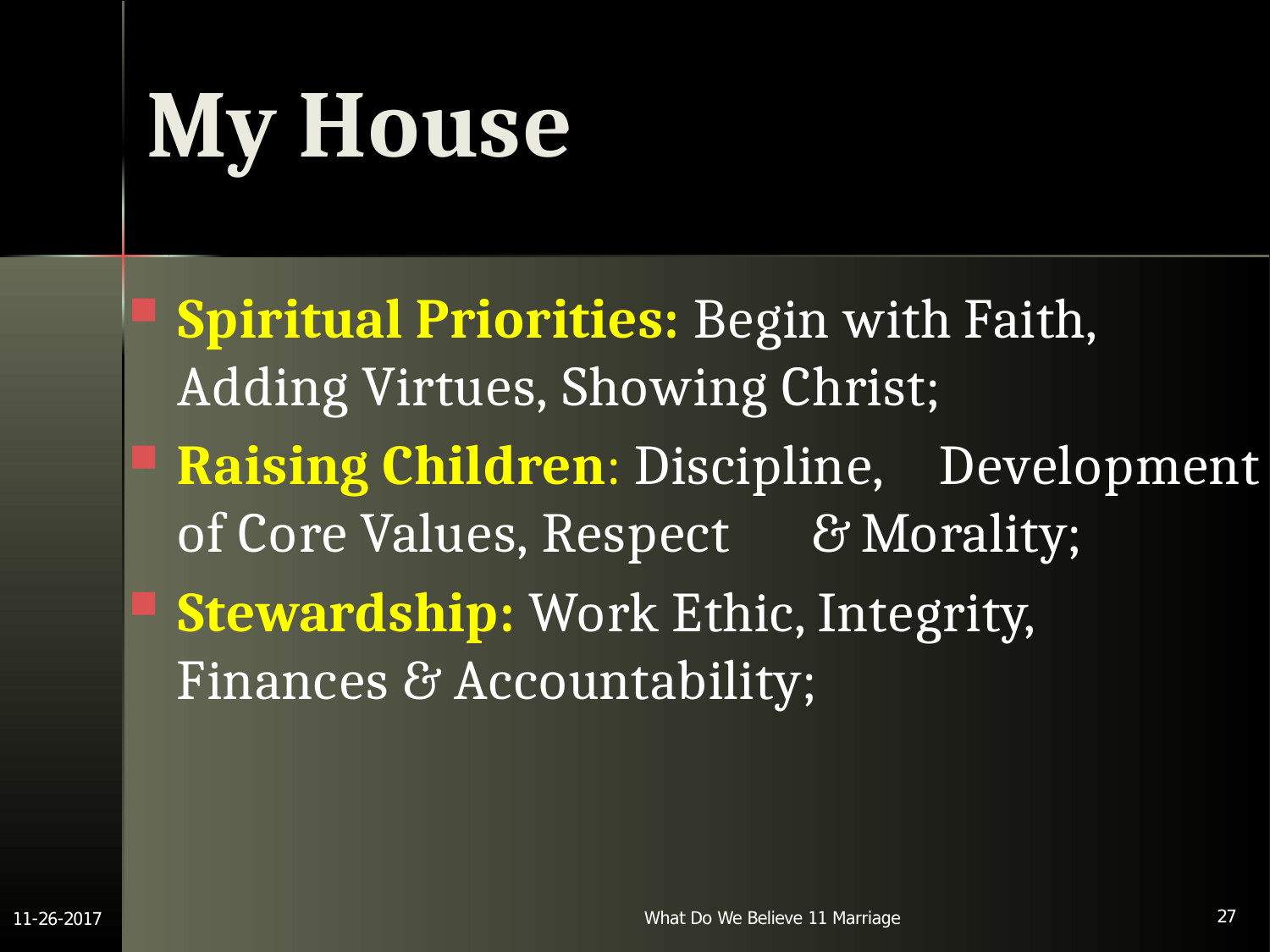

# My House
Spiritual Priorities: Begin with Faith, 	Adding Virtues, Showing Christ;
Raising Children: Discipline, 	Development of Core Values, Respect 	& Morality;
Stewardship: Work Ethic, Integrity, 	Finances & Accountability;

27
What Do We Believe 11 Marriage
11-26-2017